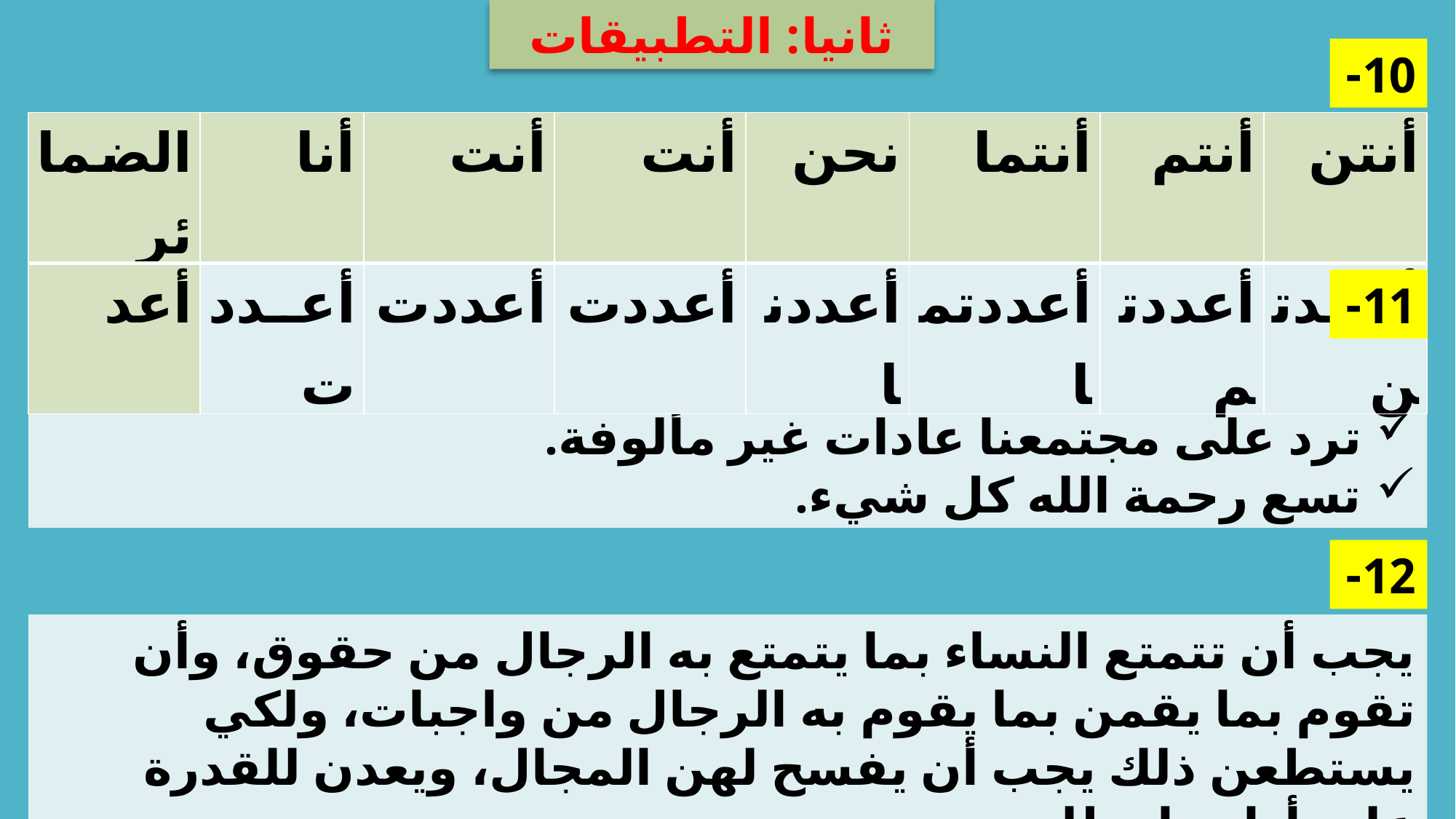

ثانيا: التطبيقات
10-
| الضمائر | أنا | أنت | أنت | نحن | أنتما | أنتم | أنتن |
| --- | --- | --- | --- | --- | --- | --- | --- |
| أعد | أعددت | أعددت | أعددت | أعددنا | أعددتما | أعددتم | أعدتن |
11-
تصل المرأة المغربية إلى مراكز القرار.
ترد على مجتمعنا عادات غير مألوفة.
تسع رحمة الله كل شيء.
12-
يجب أن تتمتع النساء بما يتمتع به الرجال من حقوق، وأن تقوم بما يقمن بما يقوم به الرجال من واجبات، ولكي يستطعن ذلك يجب أن يفسح لهن المجال، ويعدن للقدرة على أداء ما يطلب منهن.